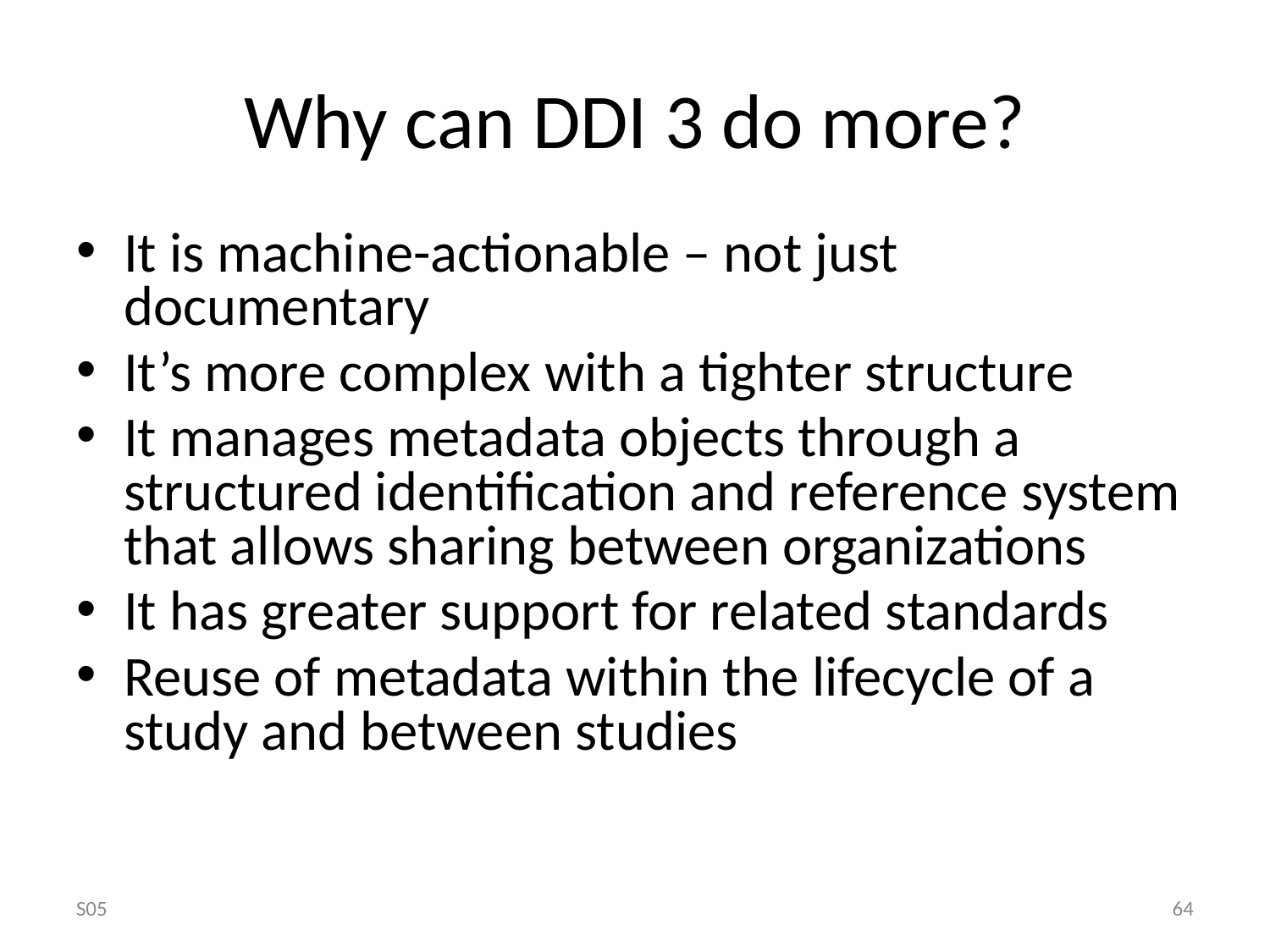

# Why can DDI 3 do more?
It is machine-actionable – not just documentary
It’s more complex with a tighter structure
It manages metadata objects through a structured identification and reference system that allows sharing between organizations
It has greater support for related standards
Reuse of metadata within the lifecycle of a study and between studies

S05
64